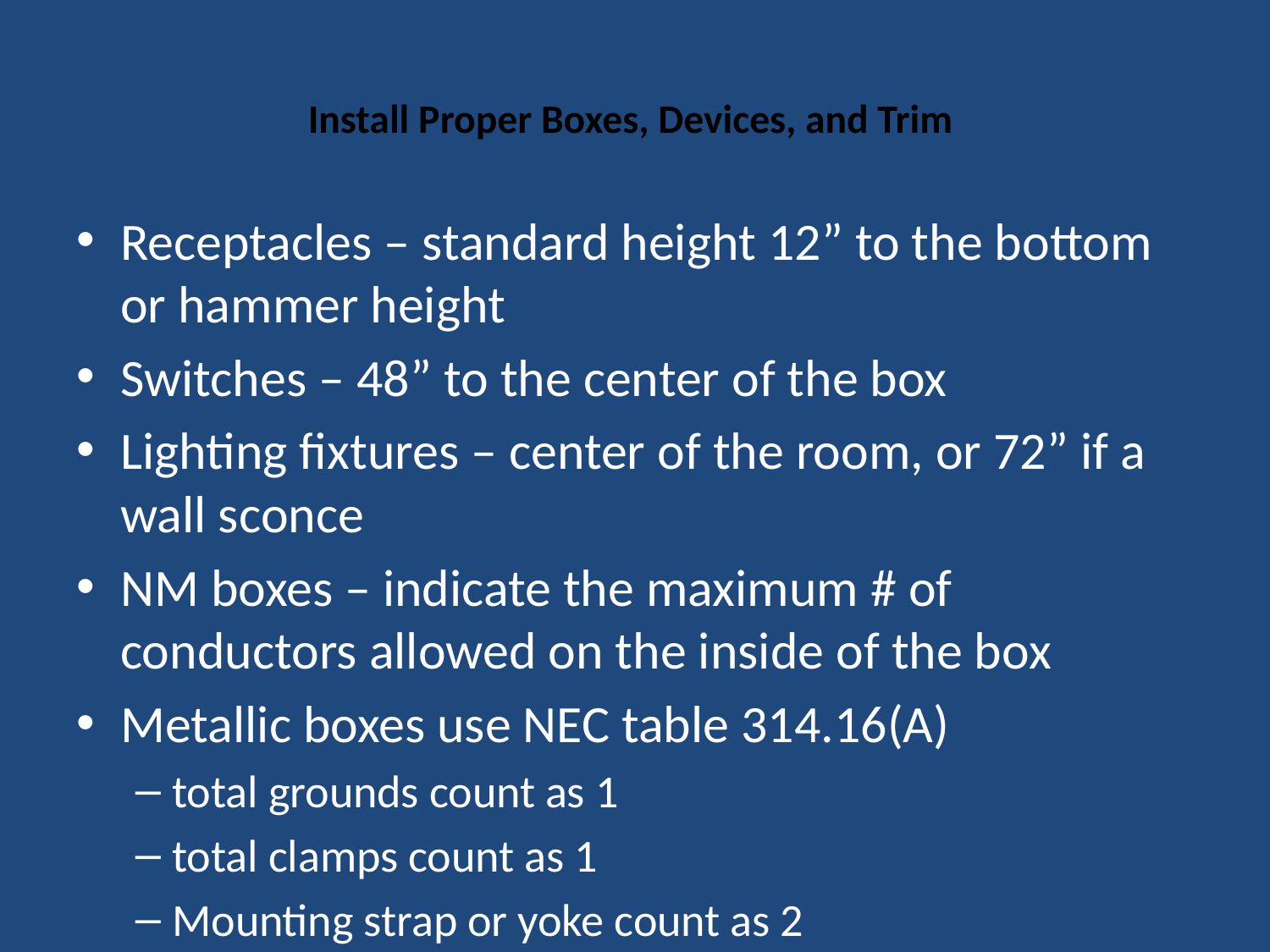

# Install Proper Boxes, Devices, and Trim
Receptacles – standard height 12” to the bottom or hammer height
Switches – 48” to the center of the box
Lighting fixtures – center of the room, or 72” if a wall sconce
NM boxes – indicate the maximum # of conductors allowed on the inside of the box
Metallic boxes use NEC table 314.16(A)
total grounds count as 1
total clamps count as 1
Mounting strap or yoke count as 2